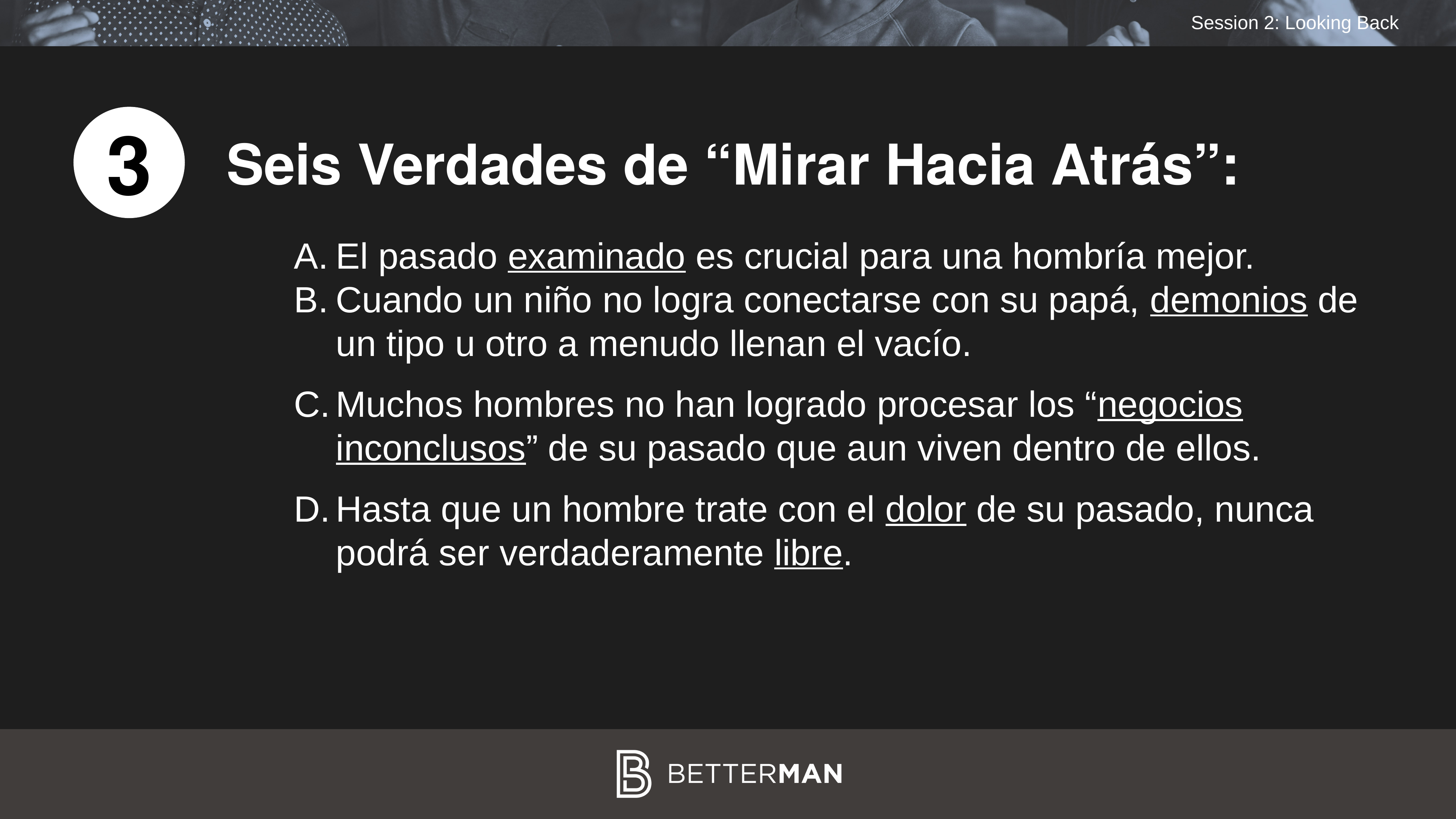

3
Seis Verdades de “Mirar Hacia Atrás”:
El pasado examinado es crucial para una hombría mejor.
Cuando un niño no logra conectarse con su papá, demonios de un tipo u otro a menudo llenan el vacío.
Muchos hombres no han logrado procesar los “negocios inconclusos” de su pasado que aun viven dentro de ellos.
Hasta que un hombre trate con el dolor de su pasado, nunca podrá ser verdaderamente libre.